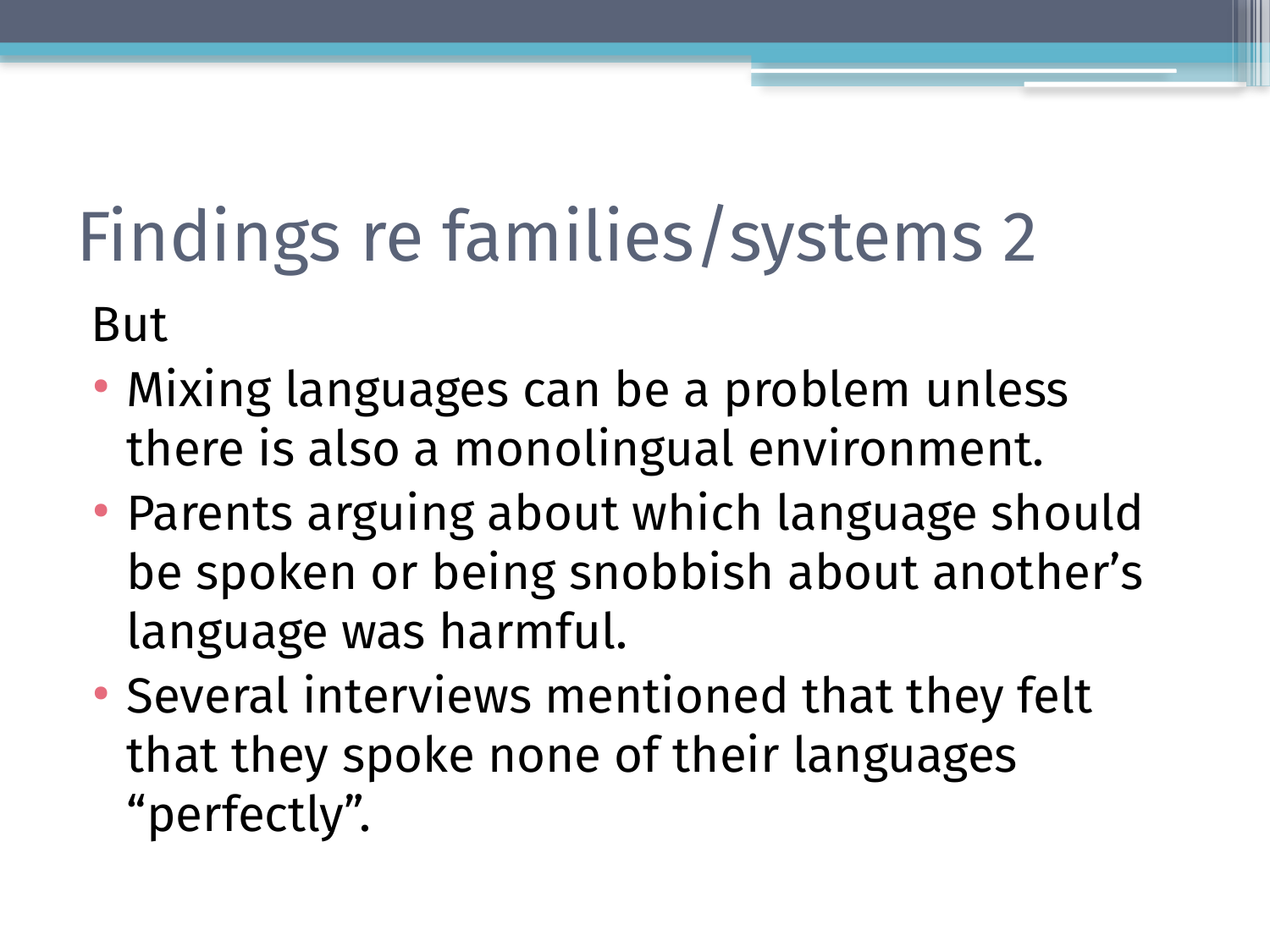

# Findings re families/systems 2
But
Mixing languages can be a problem unless there is also a monolingual environment.
Parents arguing about which language should be spoken or being snobbish about another’s language was harmful.
Several interviews mentioned that they felt that they spoke none of their languages “perfectly”.